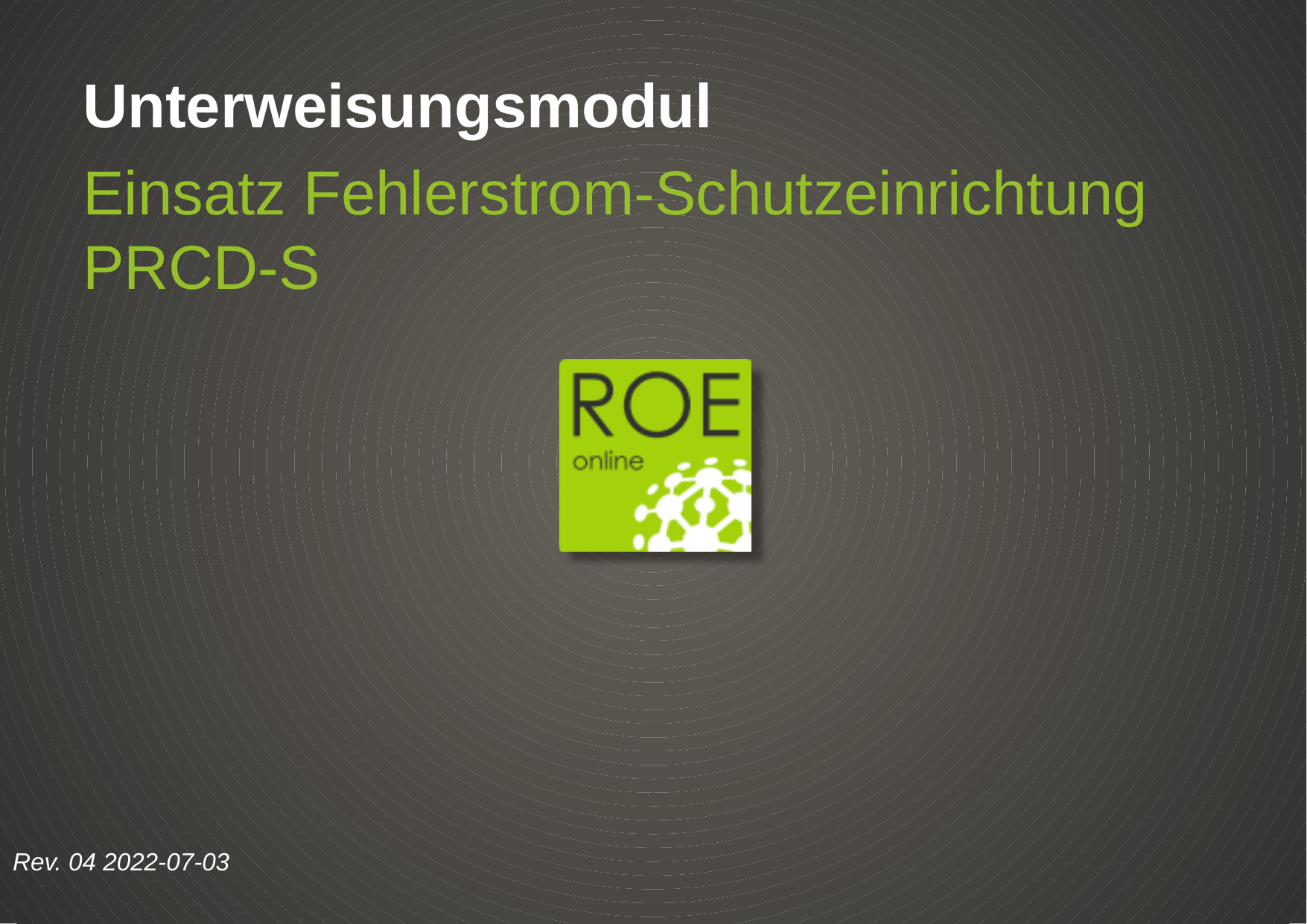

Unterweisungsmodul
Einsatz Fehlerstrom-Schutzeinrichtung PRCD-S
Rev. 04 2022-07-03